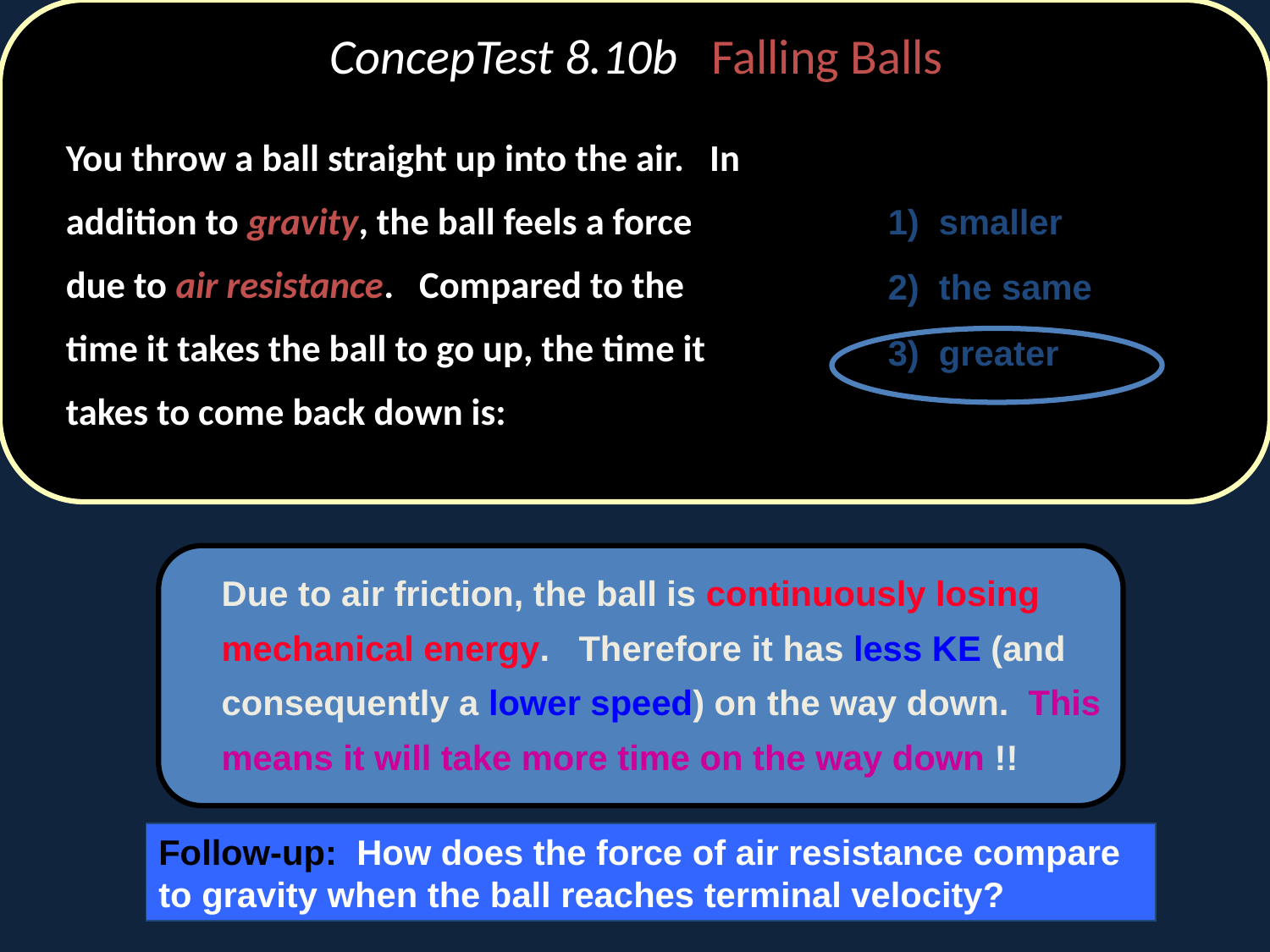

# ConcepTest 8.10b   Falling Balls
	You throw a ball straight up into the air.   In addition to gravity, the ball feels a force due to air resistance.   Compared to the time it takes the ball to go up, the time it takes to come back down is:

1)  smaller
2)  the same
3)  greater

	Due to air friction, the ball is continuously losing mechanical energy.   Therefore it has less KE (and consequently a lower speed) on the way down.  This means it will take more time on the way down !!
Follow-up:  How does the force of air resistance compare to gravity when the ball reaches terminal velocity?